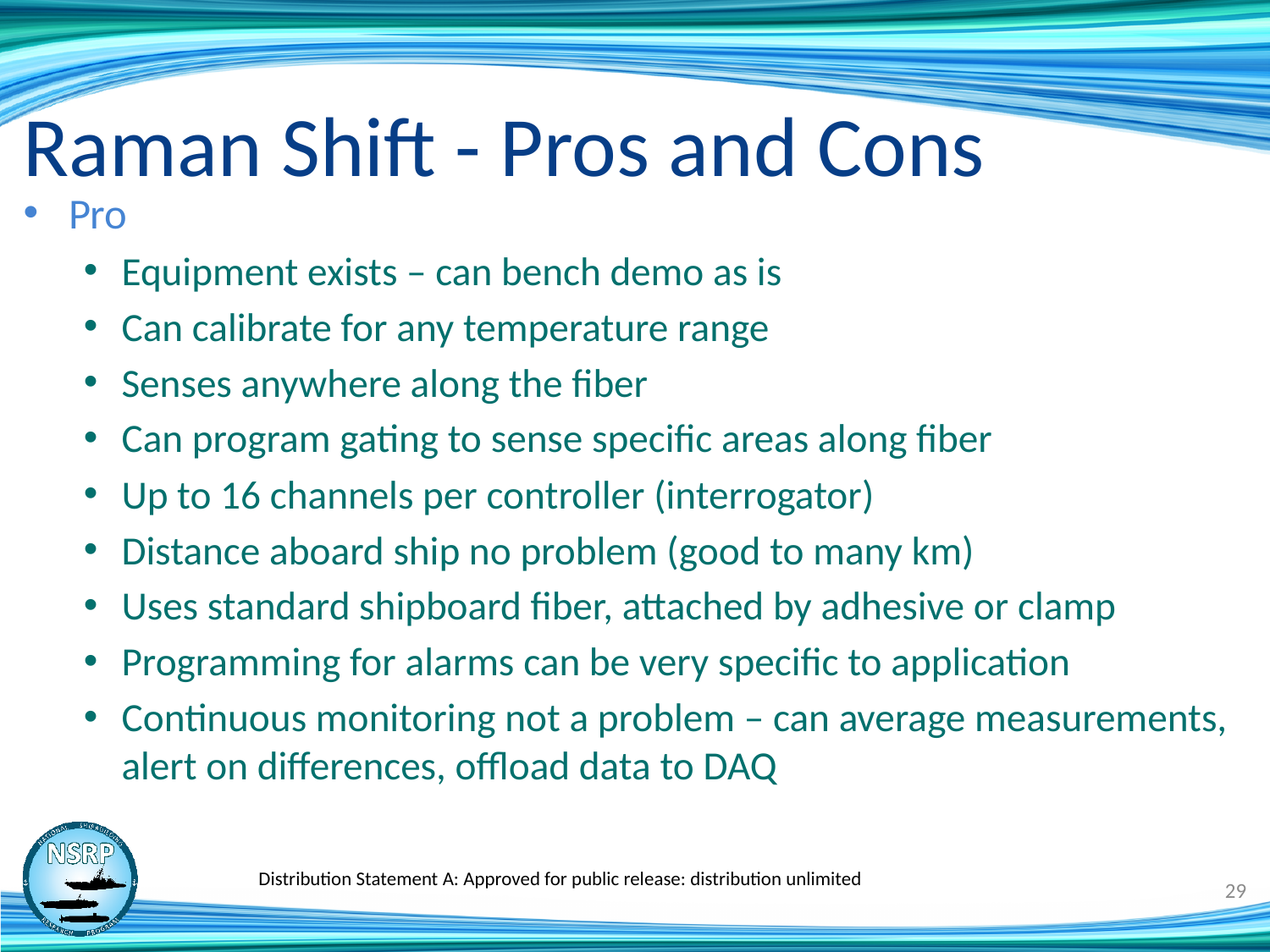

# Raman Shift - Pros and Cons
Pro
Equipment exists – can bench demo as is
Can calibrate for any temperature range
Senses anywhere along the fiber
Can program gating to sense specific areas along fiber
Up to 16 channels per controller (interrogator)
Distance aboard ship no problem (good to many km)
Uses standard shipboard fiber, attached by adhesive or clamp
Programming for alarms can be very specific to application
Continuous monitoring not a problem – can average measurements, alert on differences, offload data to DAQ
Distribution Statement A: Approved for public release: distribution unlimited
29